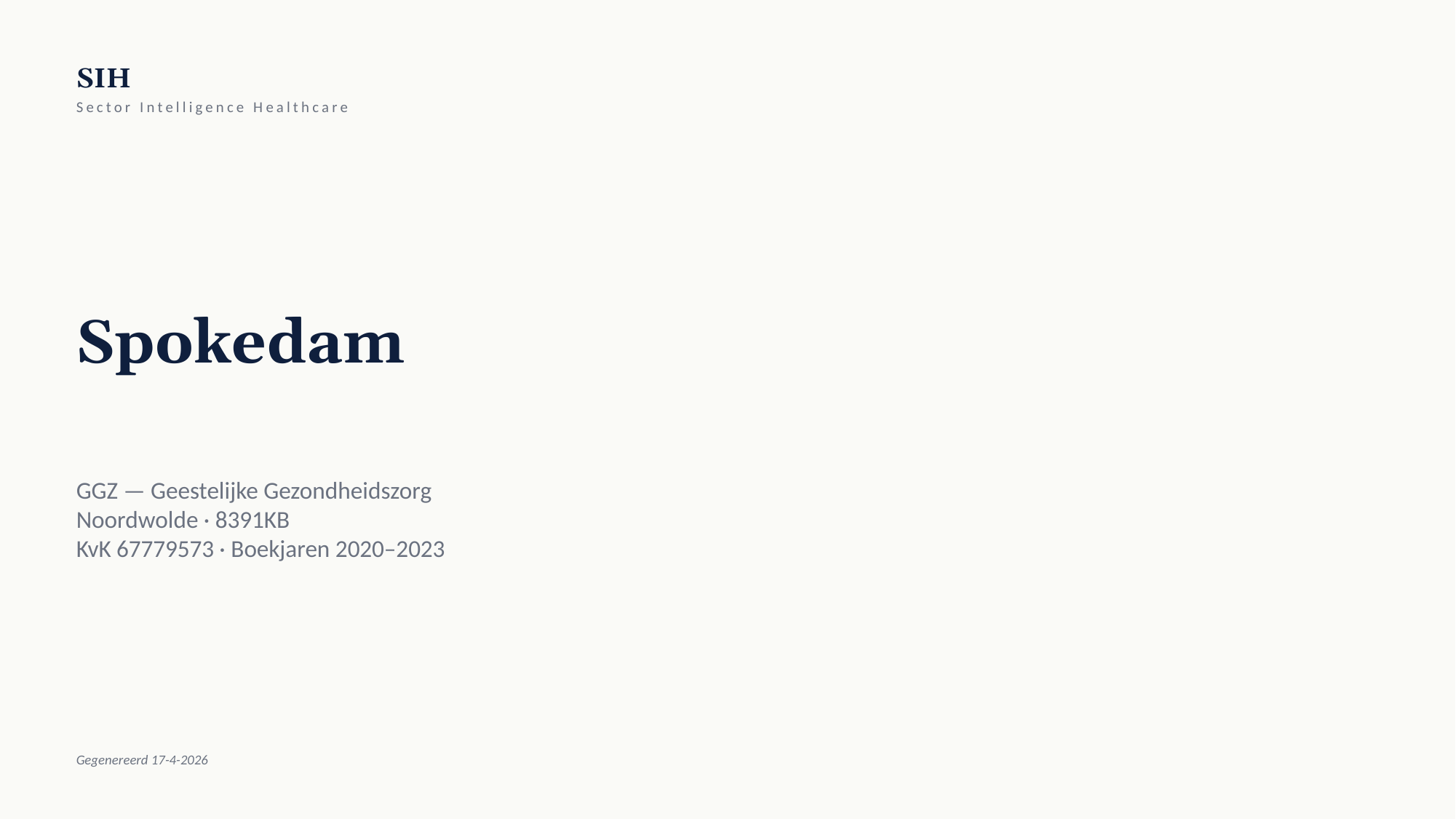

SIH
Sector Intelligence Healthcare
Spokedam
GGZ — Geestelijke Gezondheidszorg
Noordwolde · 8391KB
KvK 67779573 · Boekjaren 2020–2023
Gegenereerd 17-4-2026